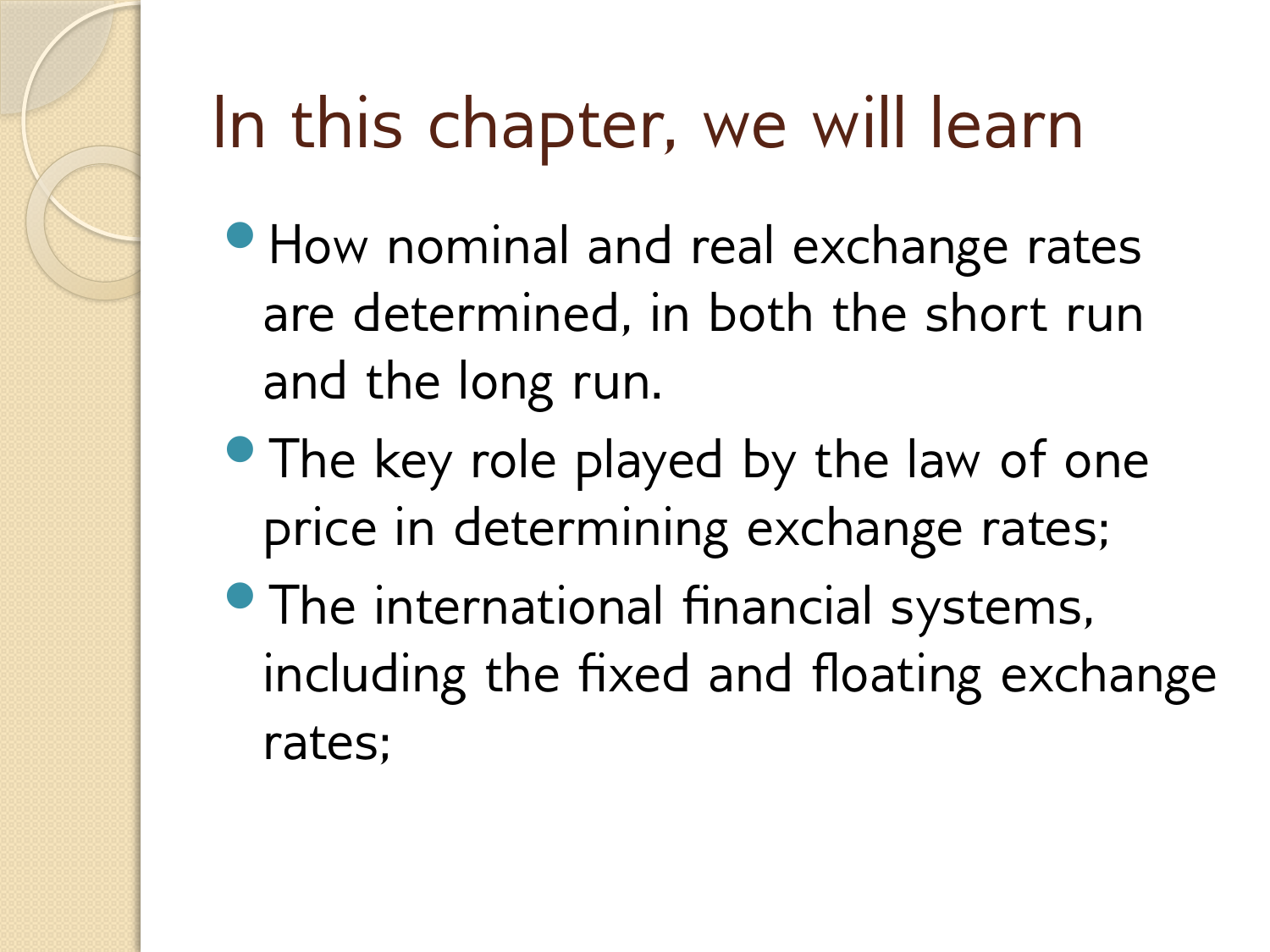

# In this chapter, we will learn
How nominal and real exchange rates are determined, in both the short run and the long run.
The key role played by the law of one price in determining exchange rates;
The international financial systems, including the fixed and floating exchange rates;